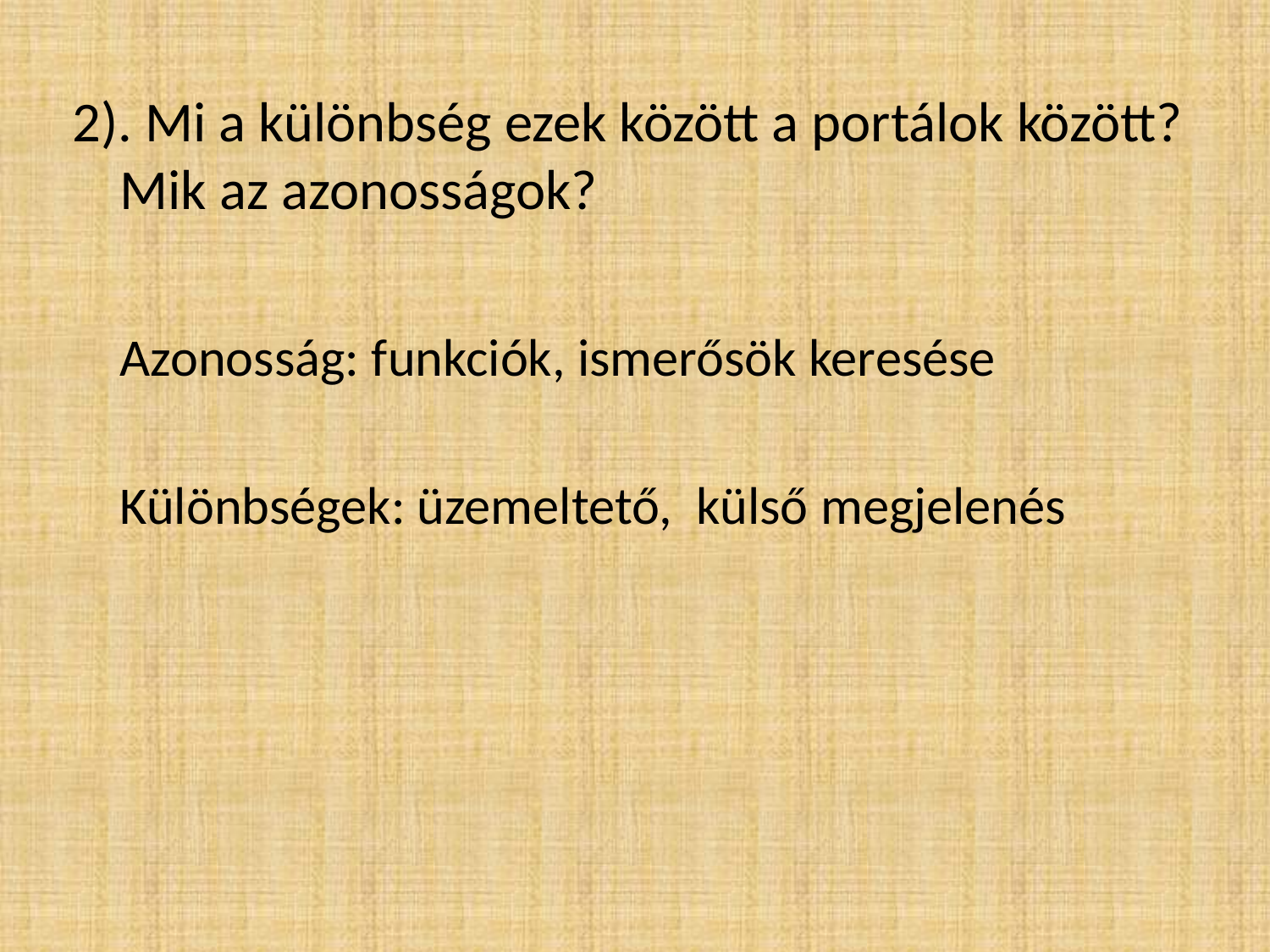

2). Mi a különbség ezek között a portálok között? Mik az azonosságok?

	Azonosság: funkciók, ismerősök keresése

	Különbségek: üzemeltető,  külső megjelenés